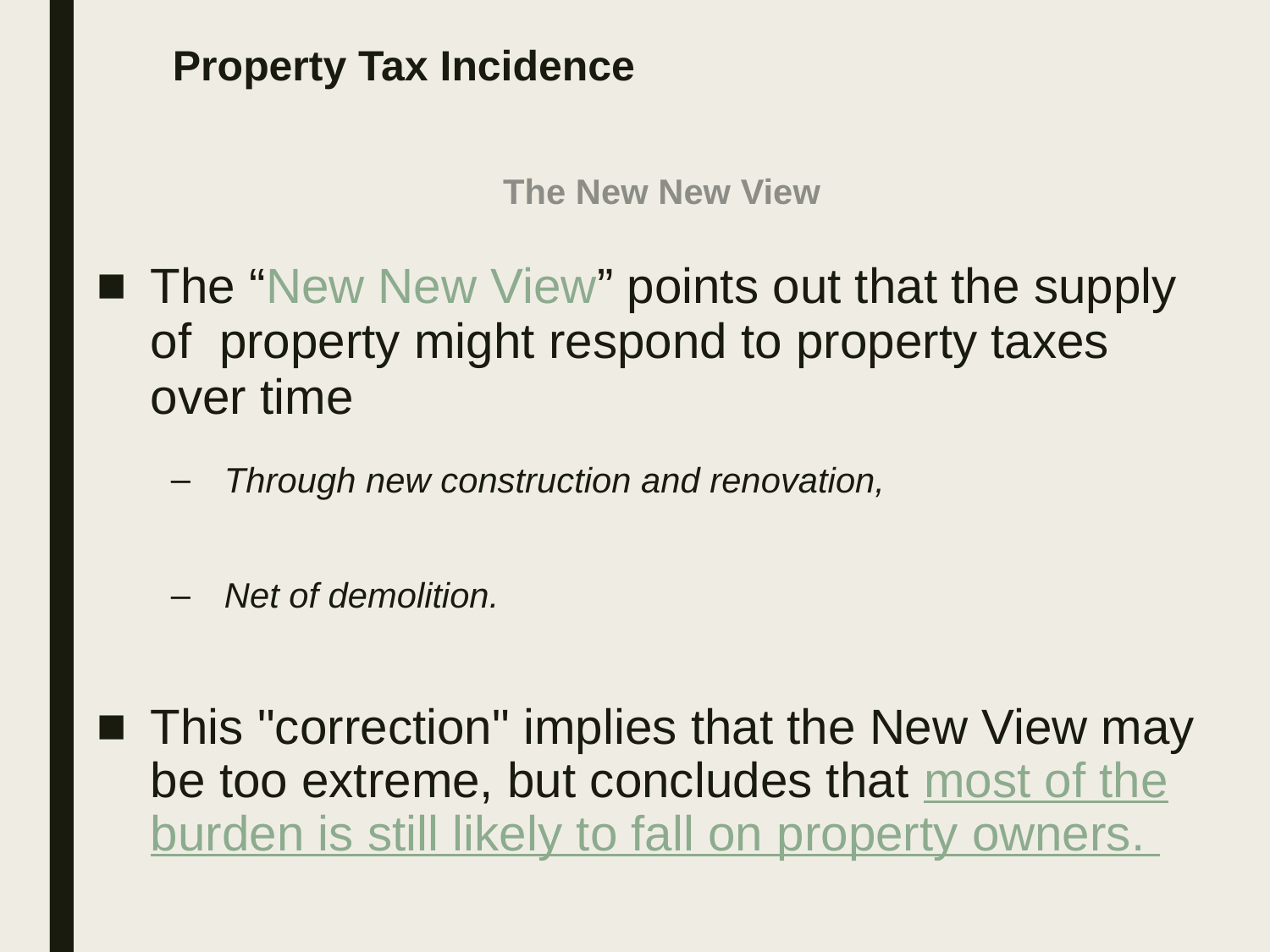

# Property Tax Incidence
The New New View

The “New New View” points out that the supply of  property might respond to property taxes over time

Through new construction and renovation,

Net of demolition.

This "correction" implies that the New View may be too extreme, but concludes that most of the burden is still likely to fall on property owners.